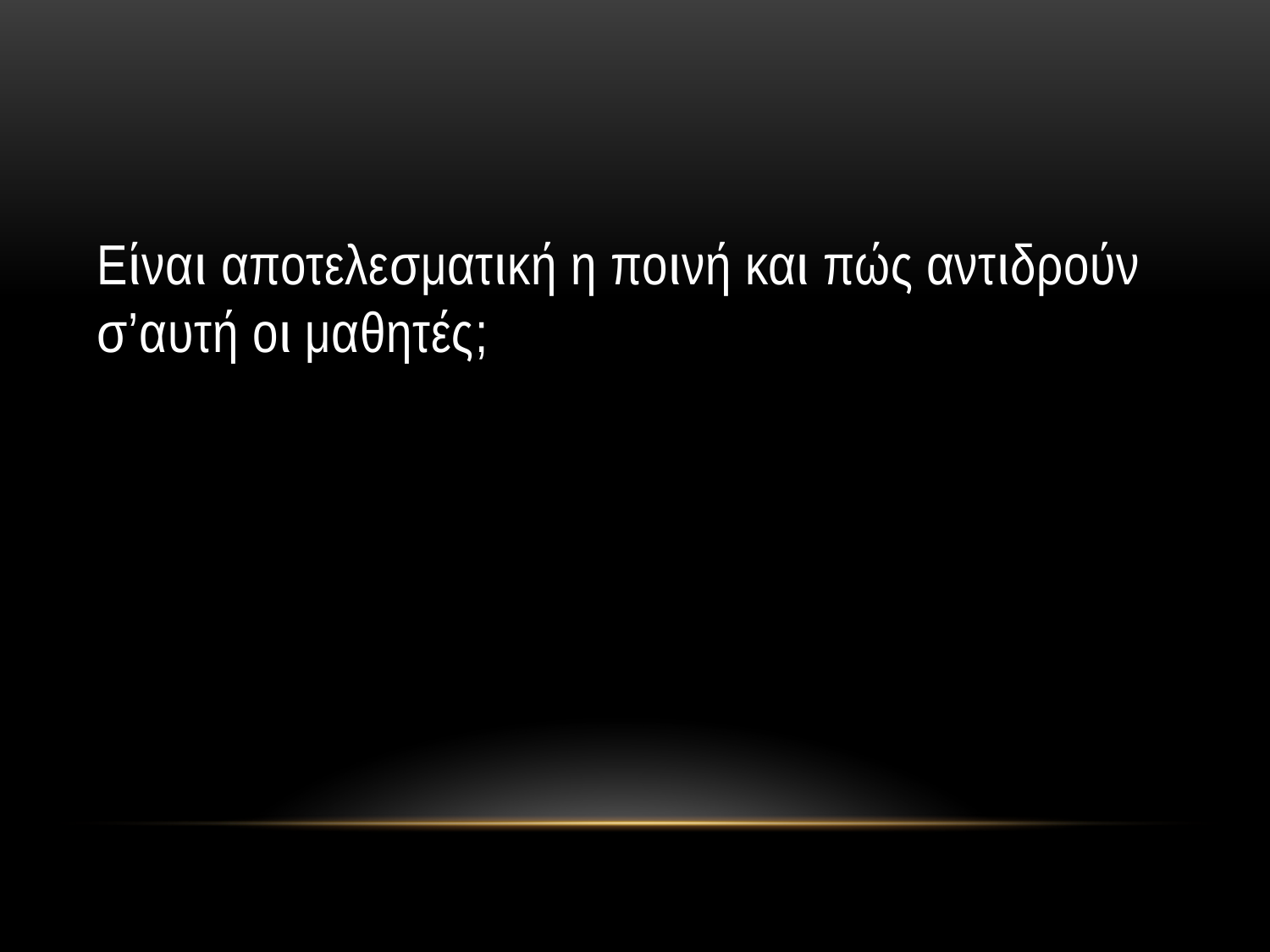

#
Είναι αποτελεσματική η ποινή και πώς αντιδρούν σ’αυτή οι μαθητές;